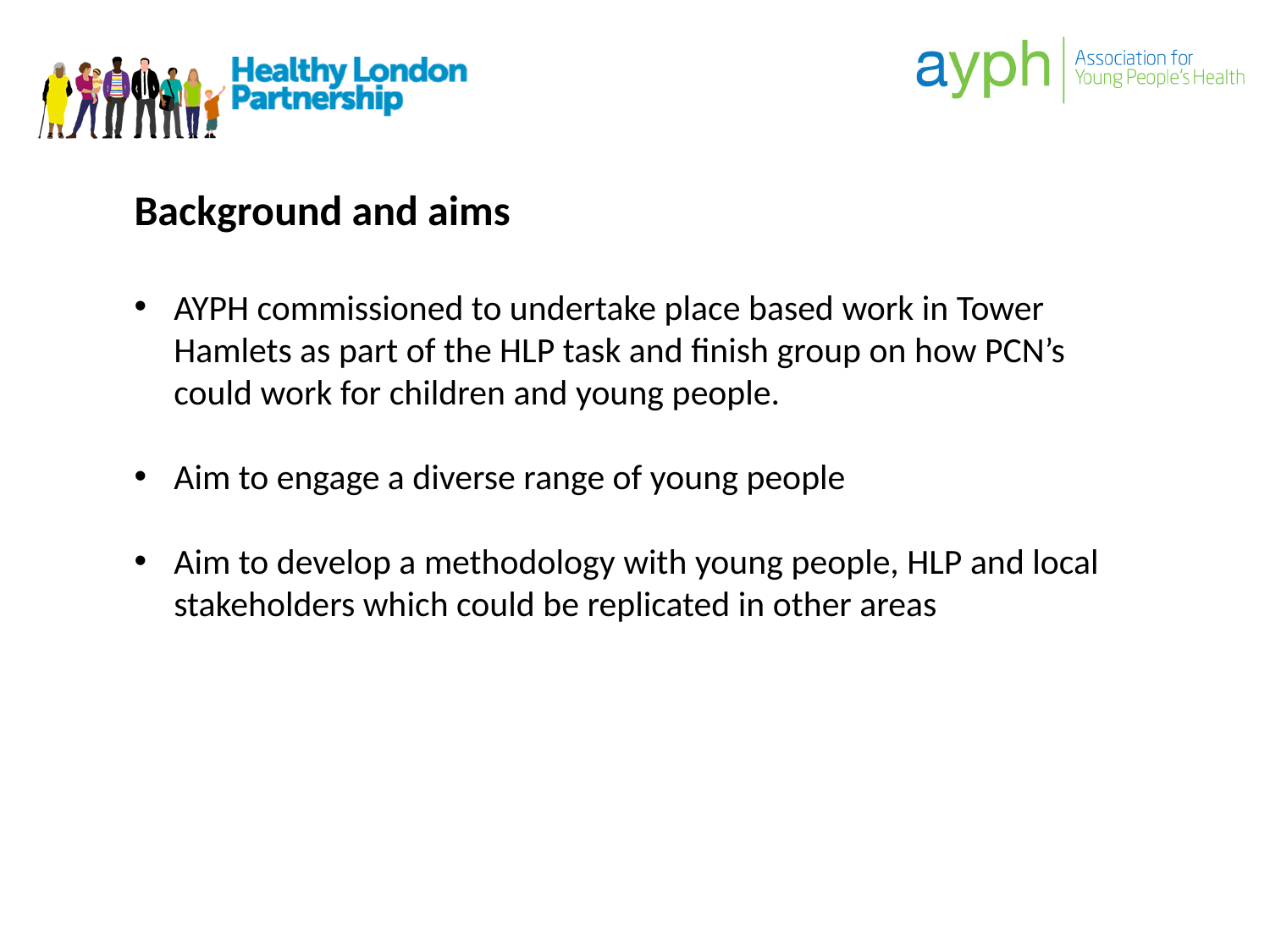

Background and aims

AYPH commissioned to undertake place based work in Tower Hamlets as part of the HLP task and finish group on how PCN’s could work for children and young people.

Aim to engage a diverse range of young people

Aim to develop a methodology with young people, HLP and local stakeholders which could be replicated in other areas